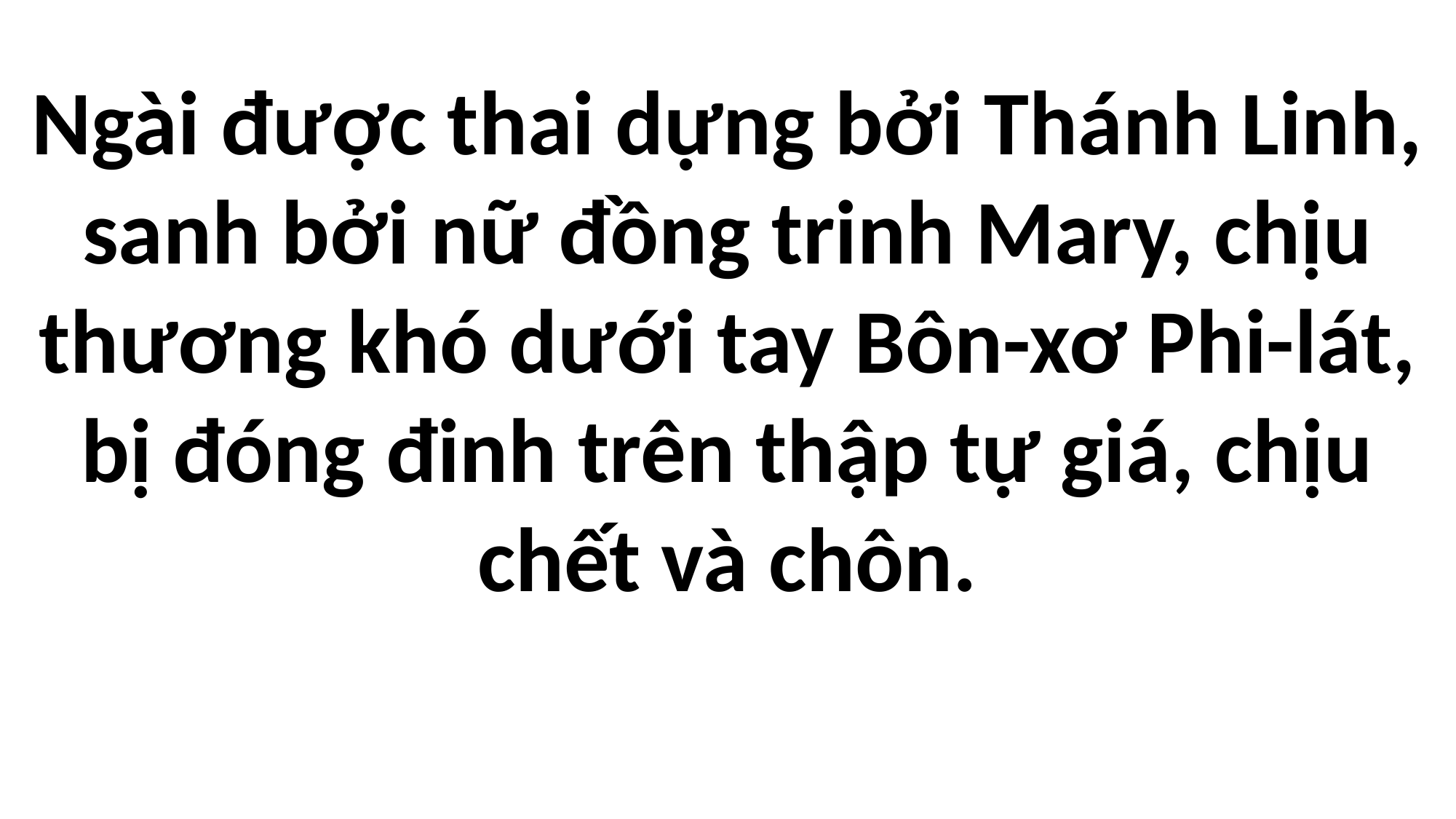

Ngài được thai dựng bởi Thánh Linh, sanh bởi nữ đồng trinh Mary, chịu thương khó dưới tay Bôn-xơ Phi-lát, bị đóng đinh trên thập tự giá, chịu chết và chôn.